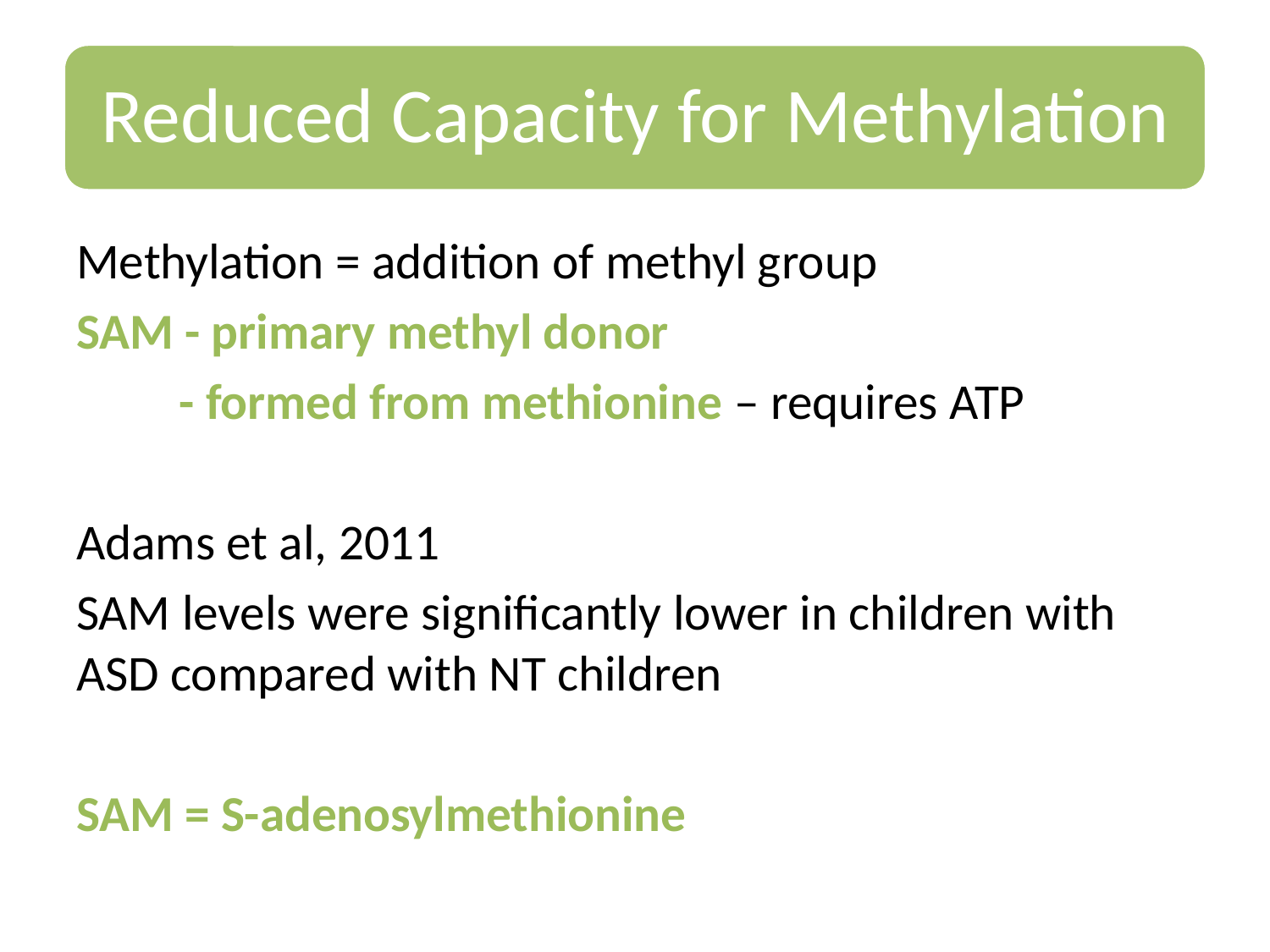

Reduced Capacity for Methylation
Methylation = addition of methyl group
SAM - primary methyl donor
         - formed from methionine – requires ATP

Adams et al, 2011
SAM levels were significantly lower in children with ASD compared with NT children

SAM = S-adenosylmethionine